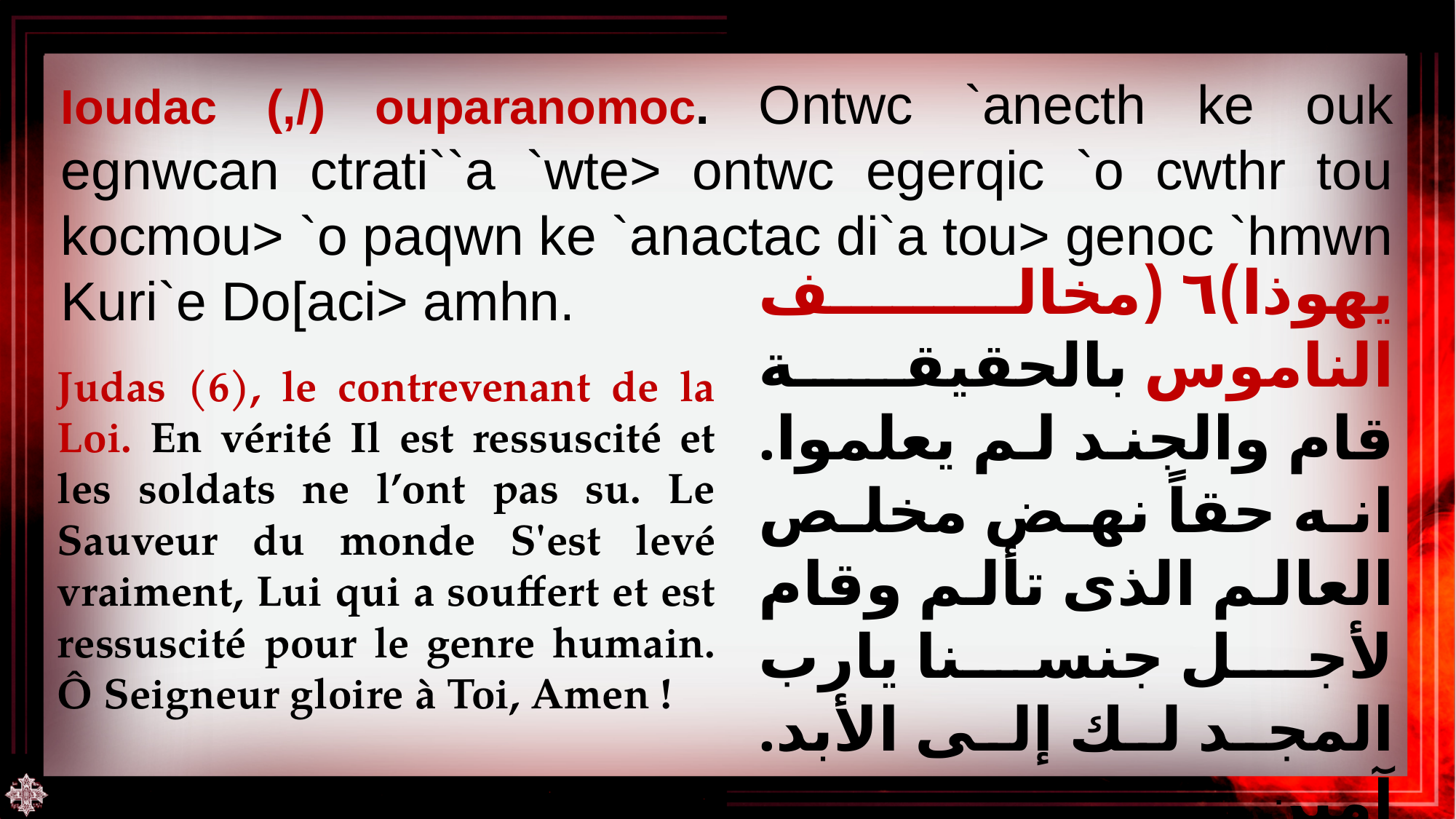

Ioudac (,/) ouparanomoc. Ontwc `anecth ke ouk egnwcan ctrati``a `wte> ontwc egerqic `o cwthr tou kocmou> `o paqwn ke `anactac di`a tou> genoc `hmwn Kuri`e Do[aci> amhn.
Judas (6), le contrevenant de la Loi. En vérité Il est ressuscité et les soldats ne l’ont pas su. Le Sauveur du monde S'est levé vraiment, Lui qui a souffert et est ressuscité pour le genre humain. Ô Seigneur gloire à Toi, Amen !
يهوذا)٦ (مخالف الناموس بالحقيقة قام والجند لم يعلموا. انه حقاً نهض مخلص العالم الذى تألم وقام لأجل جنسنا يارب المجد لك إلى الأبد. آمين